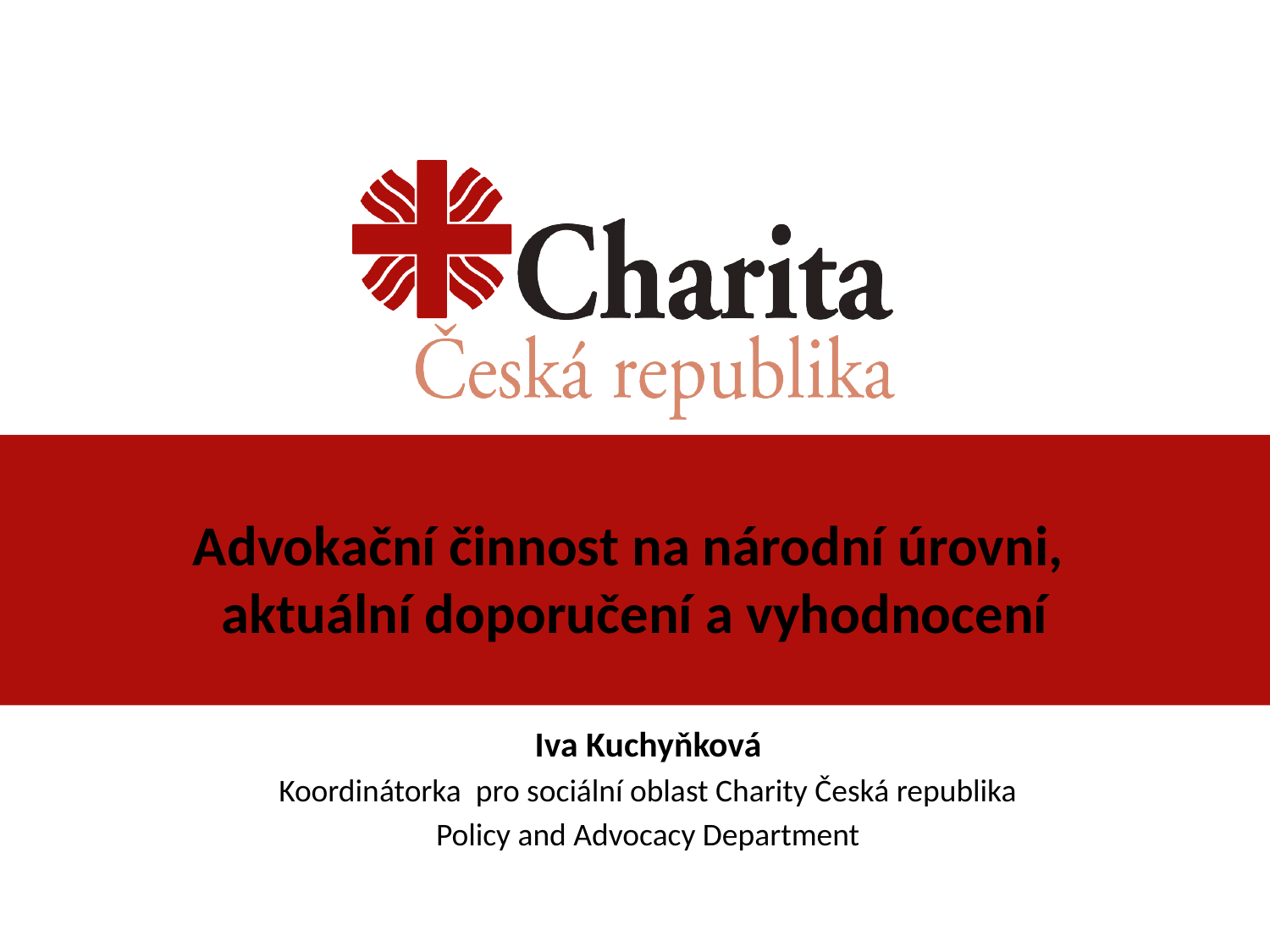

# Advokační činnost na národní úrovni, aktuální doporučení a vyhodnocení

Iva Kuchyňková
Koordinátorka  pro sociální oblast Charity Česká republika
Policy and Advocacy Department